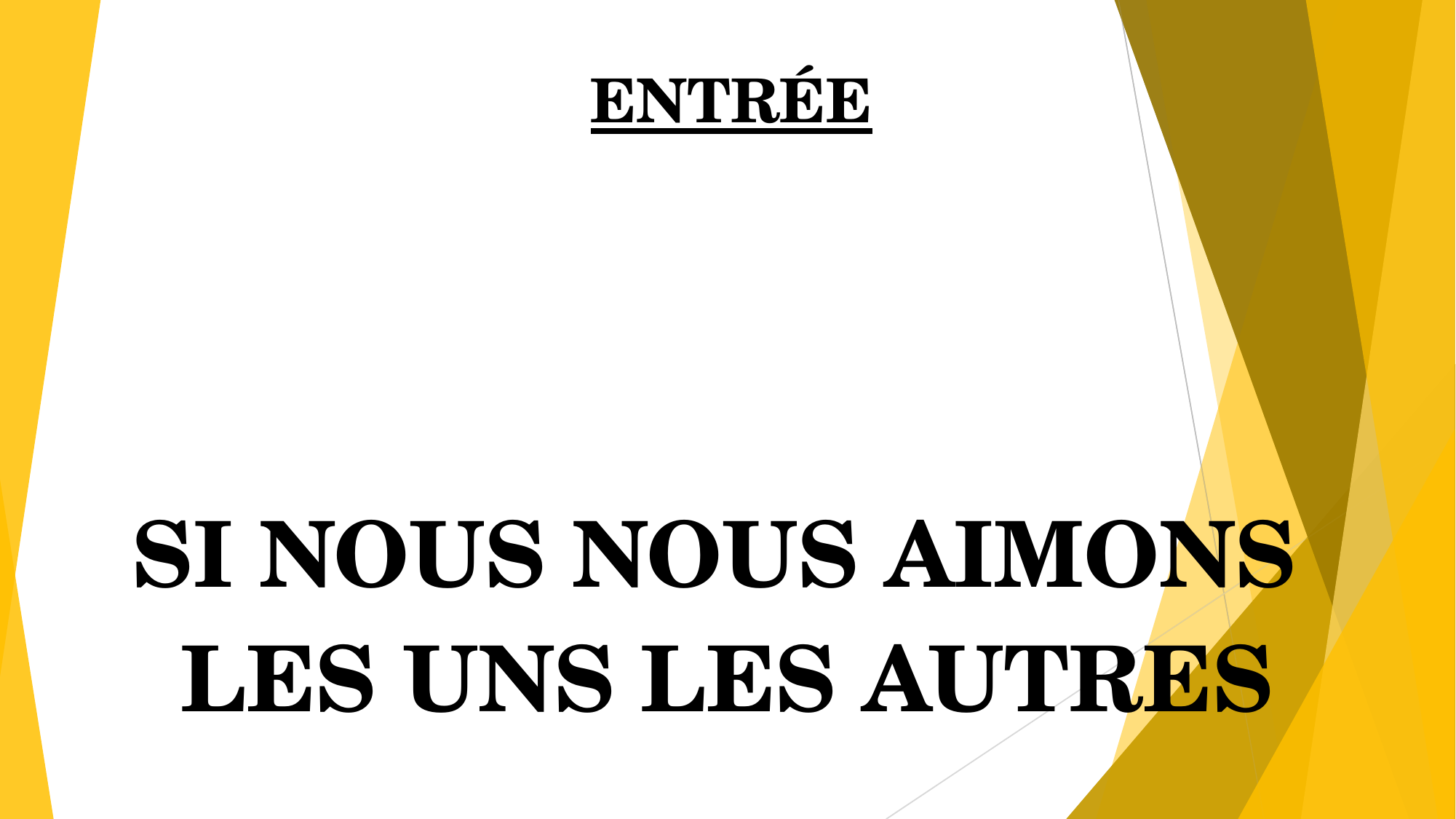

# ENTRÉE
SI NOUS NOUS AIMONS
LES UNS LES AUTRES